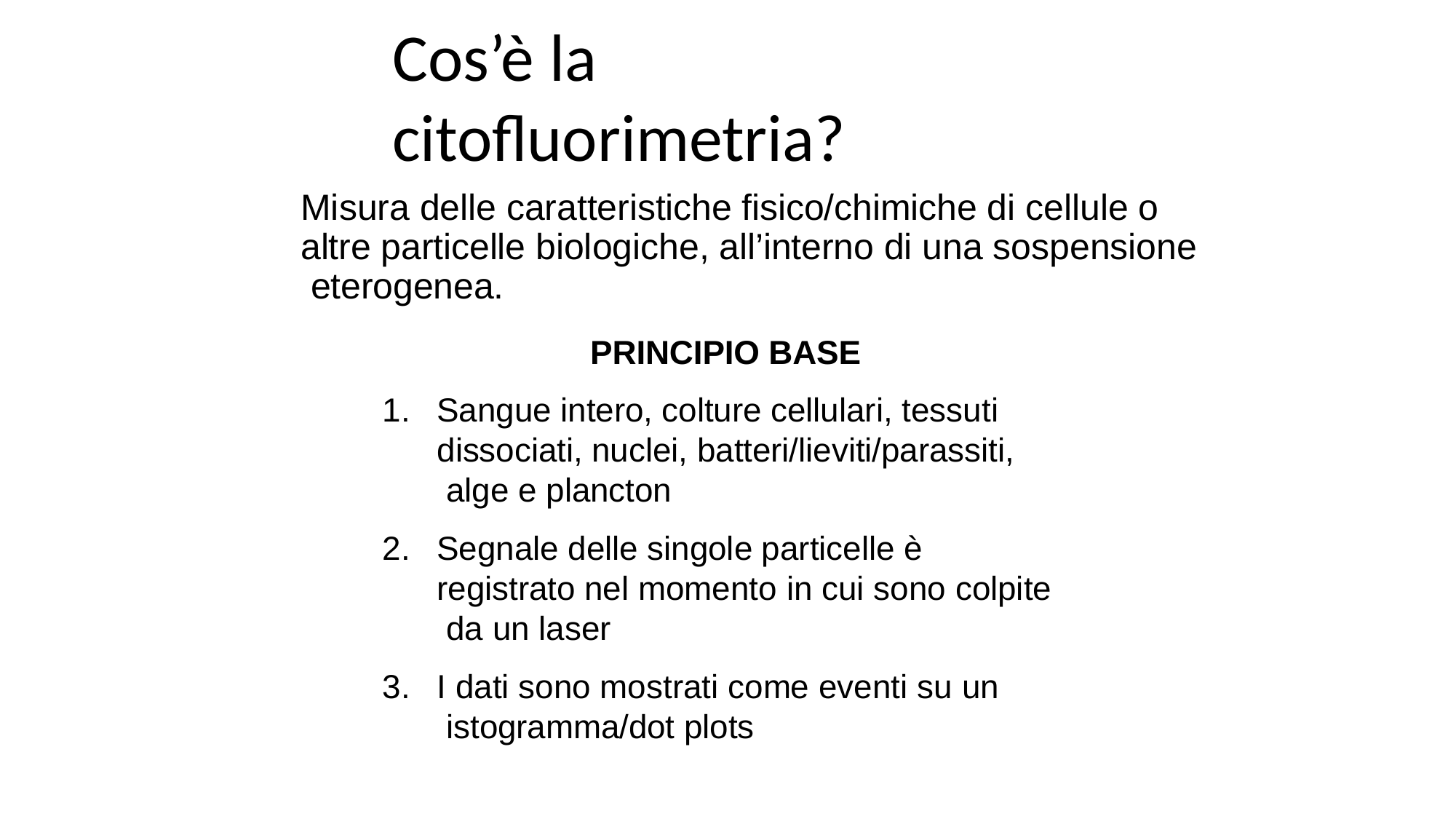

# Cos’è la citofluorimetria?
Misura delle caratteristiche fisico/chimiche di cellule o  altre particelle biologiche, all’interno di una sospensione  eterogenea.
PRINCIPIO BASE
Sangue intero, colture cellulari, tessuti  dissociati, nuclei, batteri/lieviti/parassiti,  alge e plancton
Segnale delle singole particelle è  registrato nel momento in cui sono colpite  da un laser
I dati sono mostrati come eventi su un  istogramma/dot plots